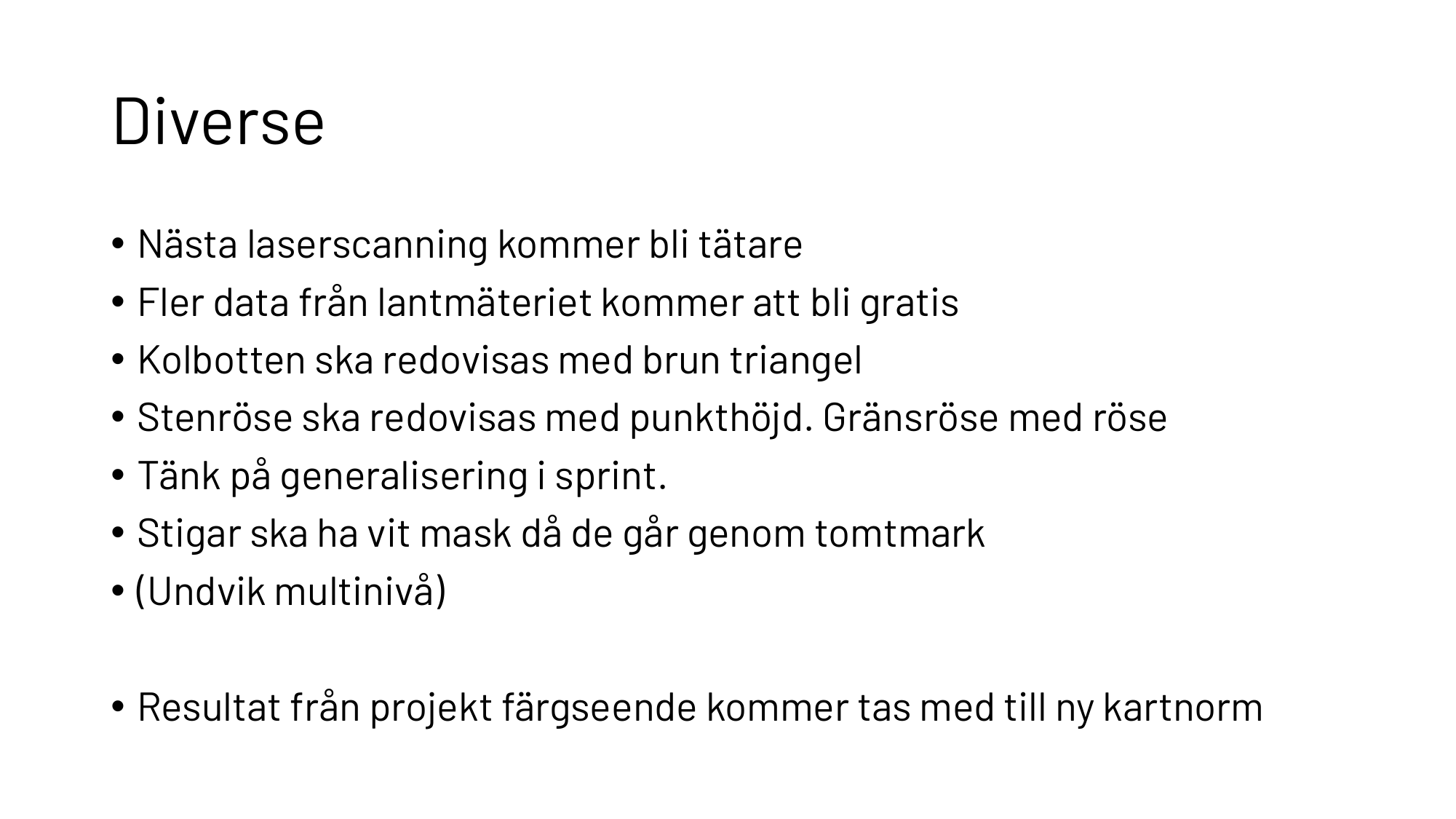

# Diverse
Nästa laserscanning kommer bli tätare
Fler data från lantmäteriet kommer att bli gratis
Kolbotten ska redovisas med brun triangel
Stenröse ska redovisas med punkthöjd. Gränsröse med röse
Tänk på generalisering i sprint.
Stigar ska ha vit mask då de går genom tomtmark
(Undvik multinivå)

Resultat från projekt färgseende kommer tas med till ny kartnorm